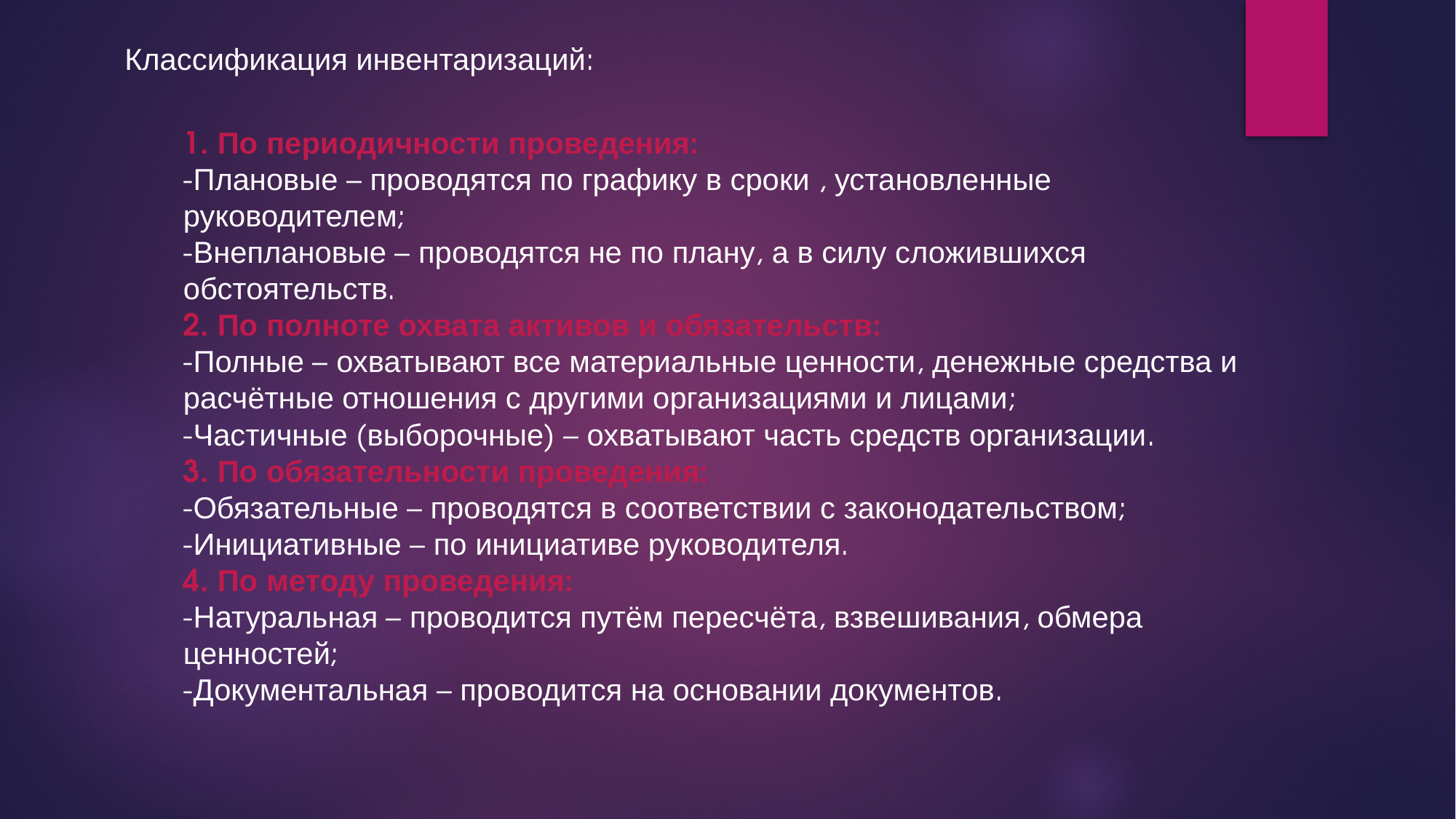

Классификация инвентаризаций:
1. По периодичности проведения:
-Плановые – проводятся по графику в сроки , установленные руководителем;
-Внеплановые – проводятся не по плану, а в силу сложившихся обстоятельств.
2. По полноте охвата активов и обязательств:
-Полные – охватывают все материальные ценности, денежные средства и расчётные отношения с другими организациями и лицами;
-Частичные (выборочные) – охватывают часть средств организации.
3. По обязательности проведения:
-Обязательные – проводятся в соответствии с законодательством;
-Инициативные – по инициативе руководителя.
4. По методу проведения:
-Натуральная – проводится путём пересчёта, взвешивания, обмера ценностей;
-Документальная – проводится на основании документов.